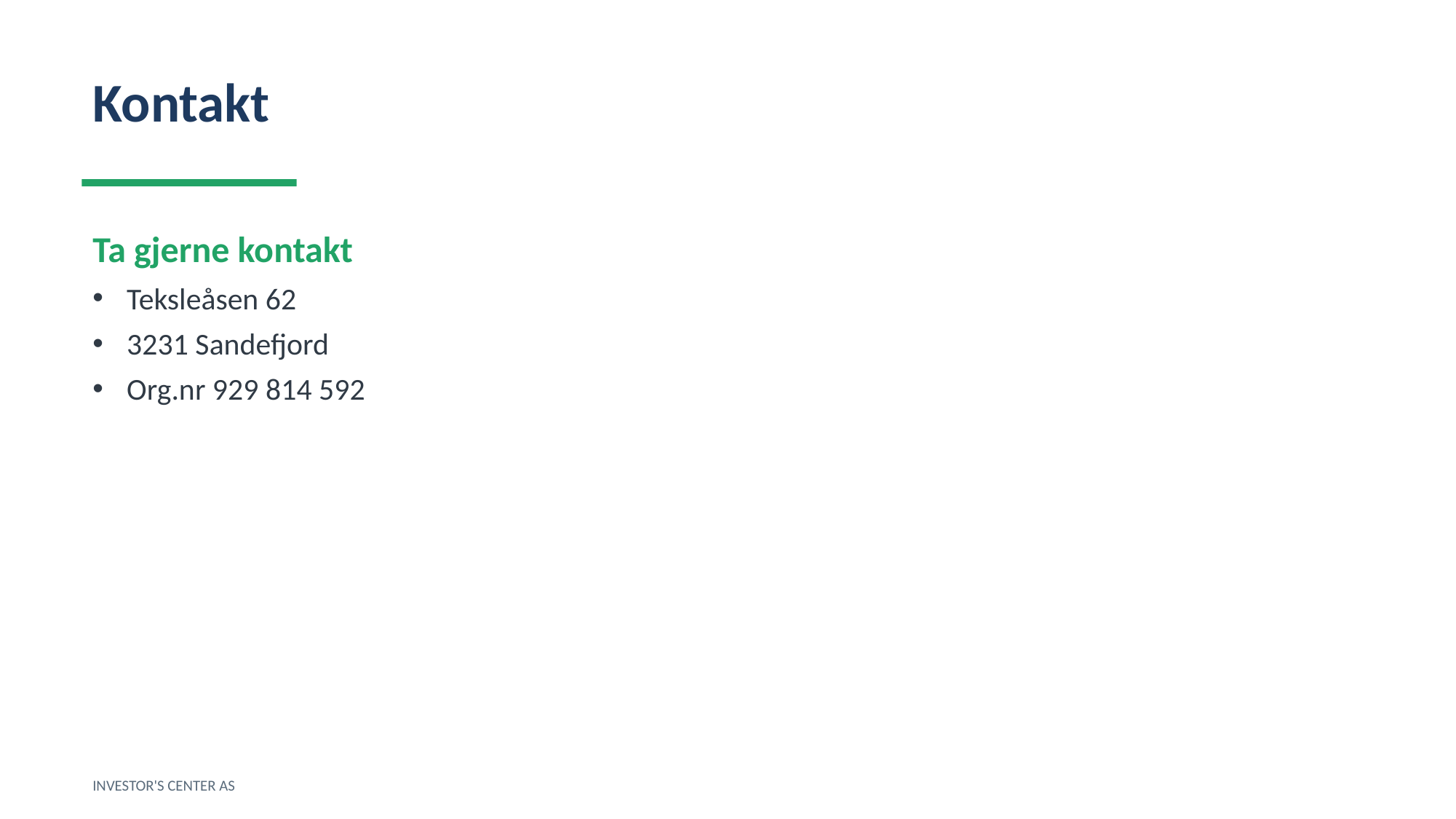

Kontakt

Ta gjerne kontakt
Teksleåsen 62
3231 Sandefjord
Org.nr 929 814 592
INVESTOR'S CENTER AS